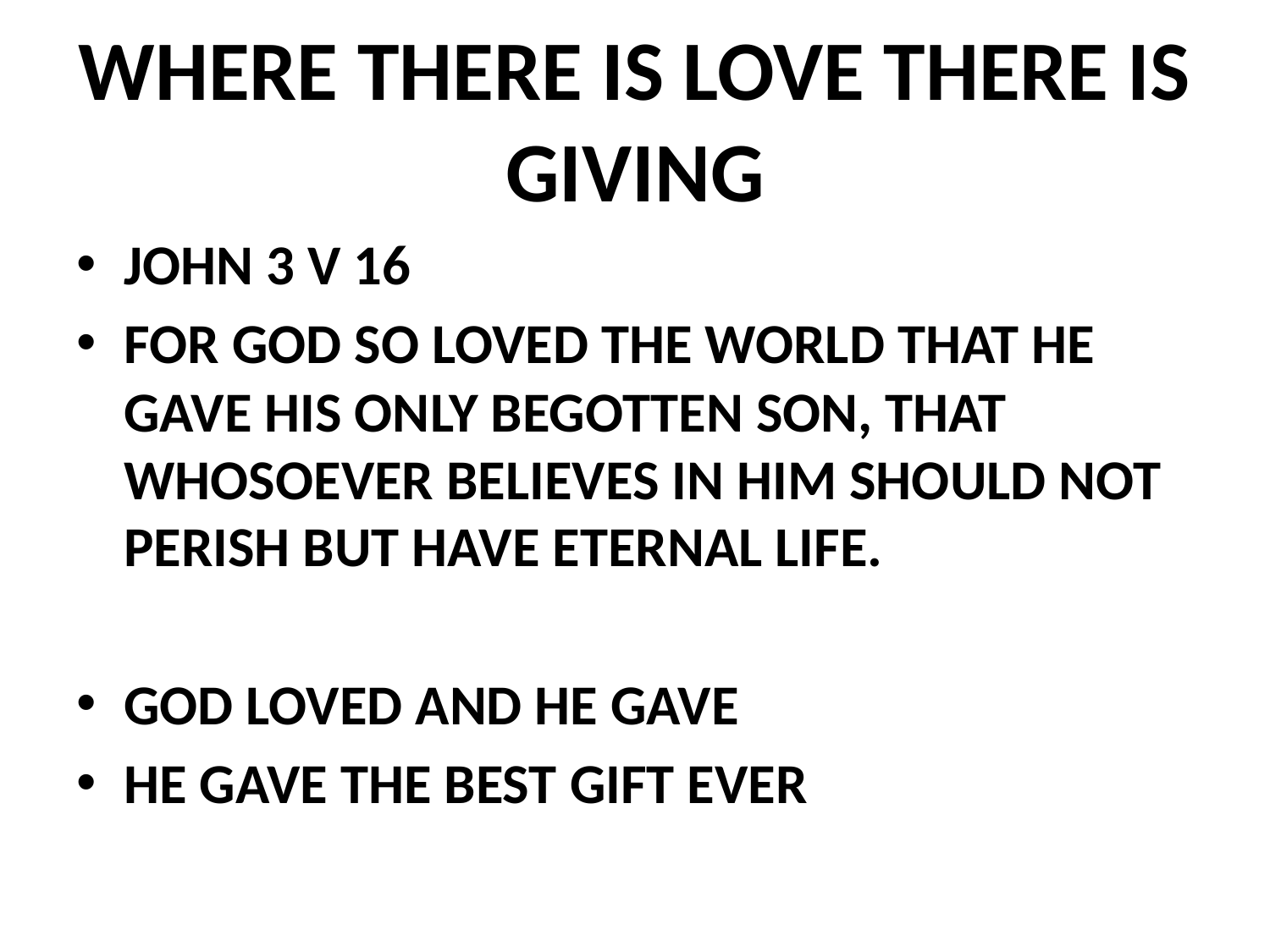

# WHERE THERE IS LOVE THERE IS GIVING
JOHN 3 V 16
FOR GOD SO LOVED THE WORLD THAT HE GAVE HIS ONLY BEGOTTEN SON, THAT WHOSOEVER BELIEVES IN HIM SHOULD NOT PERISH BUT HAVE ETERNAL LIFE.

GOD LOVED AND HE GAVE
HE GAVE THE BEST GIFT EVER